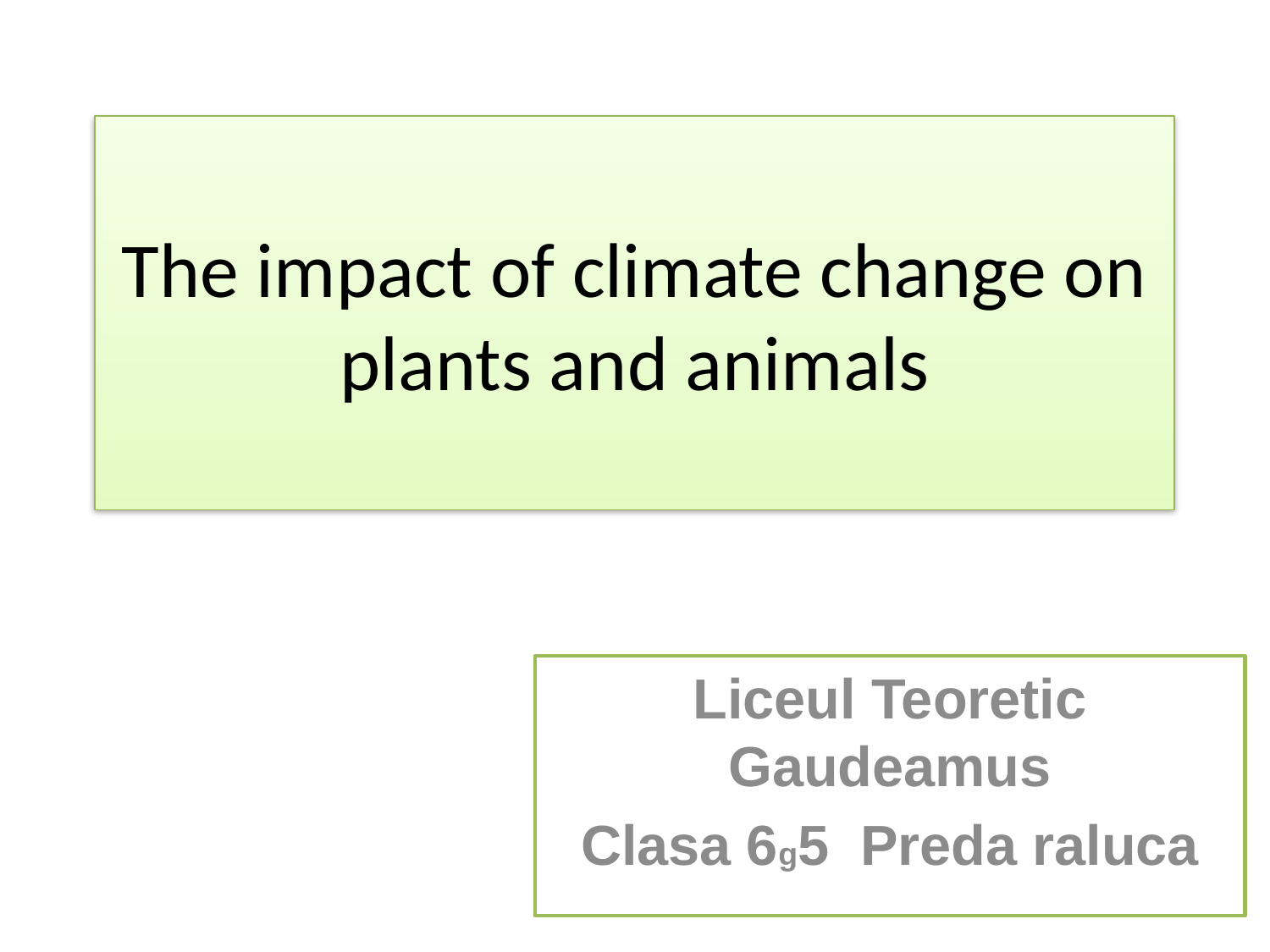

# The impact of climate change on plants and animals
Liceul Teoretic Gaudeamus
Clasa 6g5  Preda raluca